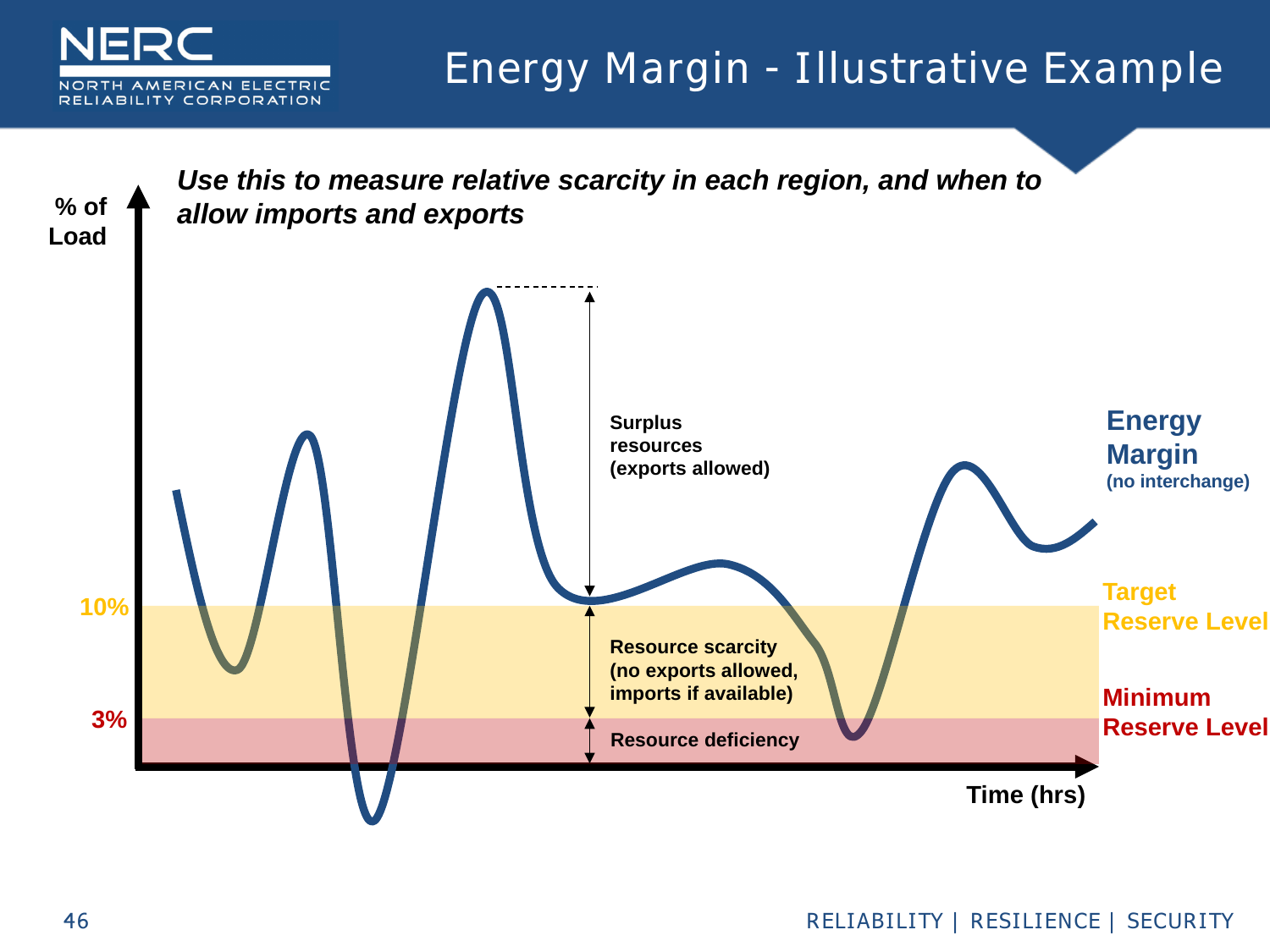

# Energy Margin - Illustrative Example
Use this to measure relative scarcity in each region, and when to allow imports and exports
% of Load

Energy
Margin
(no interchange)
Surplus
resources
(exports allowed)
Target Reserve Level
10%

Resource scarcity
(no exports allowed,
imports if available)
Minimum Reserve Level
3%

Resource deficiency
Time (hrs)